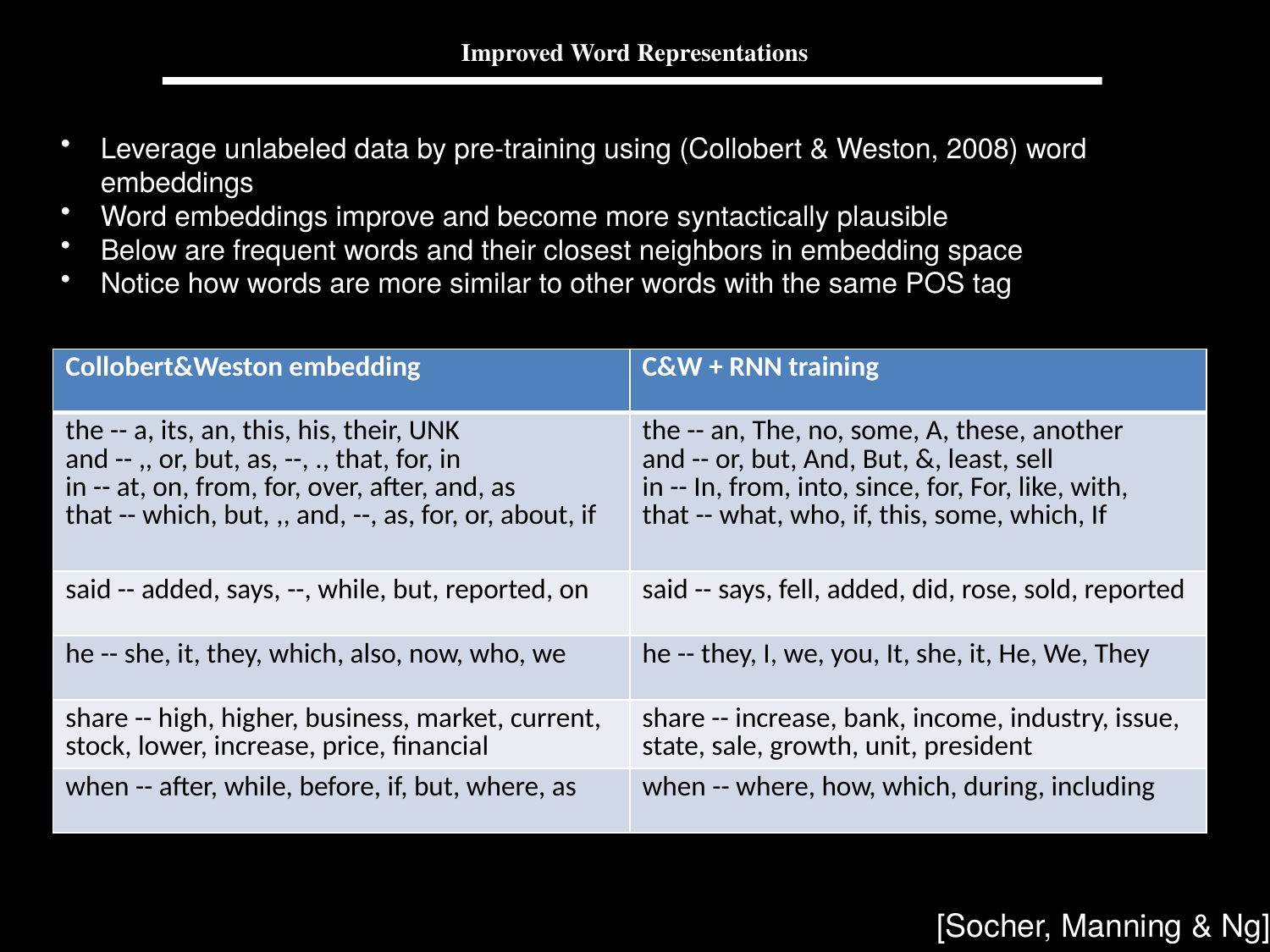

# Improved Word Representations
Leverage unlabeled data by pre-training using (Collobert & Weston, 2008) word embeddings
Word embeddings improve and become more syntactically plausible
Below are frequent words and their closest neighbors in embedding space
Notice how words are more similar to other words with the same POS tag

| Collobert&Weston embedding | C&W + RNN training |
| --- | --- |
| the -- a, its, an, this, his, their, UNK and -- ,, or, but, as, --, ., that, for, in in -- at, on, from, for, over, after, and, as that -- which, but, ,, and, --, as, for, or, about, if | the -- an, The, no, some, A, these, another and -- or, but, And, But, &, least, sell in -- In, from, into, since, for, For, like, with, that -- what, who, if, this, some, which, If |
| said -- added, says, --, while, but, reported, on | said -- says, fell, added, did, rose, sold, reported |
| he -- she, it, they, which, also, now, who, we | he -- they, I, we, you, It, she, it, He, We, They |
| share -- high, higher, business, market, current, stock, lower, increase, price, financial | share -- increase, bank, income, industry, issue, state, sale, growth, unit, president |
| when -- after, while, before, if, but, where, as | when -- where, how, which, during, including |
[Socher, Manning & Ng]